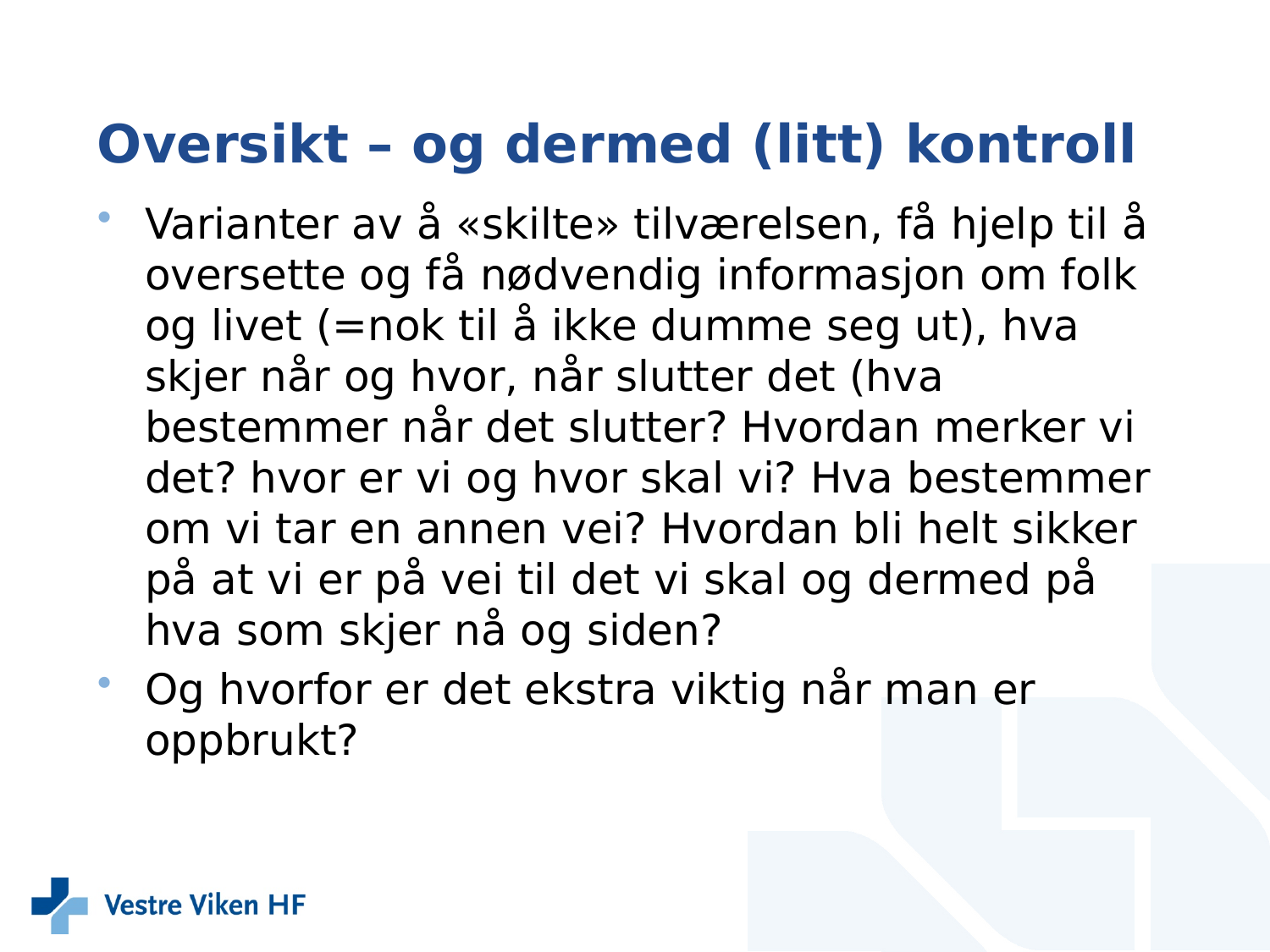

# Oversikt – og dermed (litt) kontroll
Varianter av å «skilte» tilværelsen, få hjelp til å oversette og få nødvendig informasjon om folk og livet (=nok til å ikke dumme seg ut), hva skjer når og hvor, når slutter det (hva bestemmer når det slutter? Hvordan merker vi det? hvor er vi og hvor skal vi? Hva bestemmer om vi tar en annen vei? Hvordan bli helt sikker på at vi er på vei til det vi skal og dermed på hva som skjer nå og siden?
Og hvorfor er det ekstra viktig når man er oppbrukt?